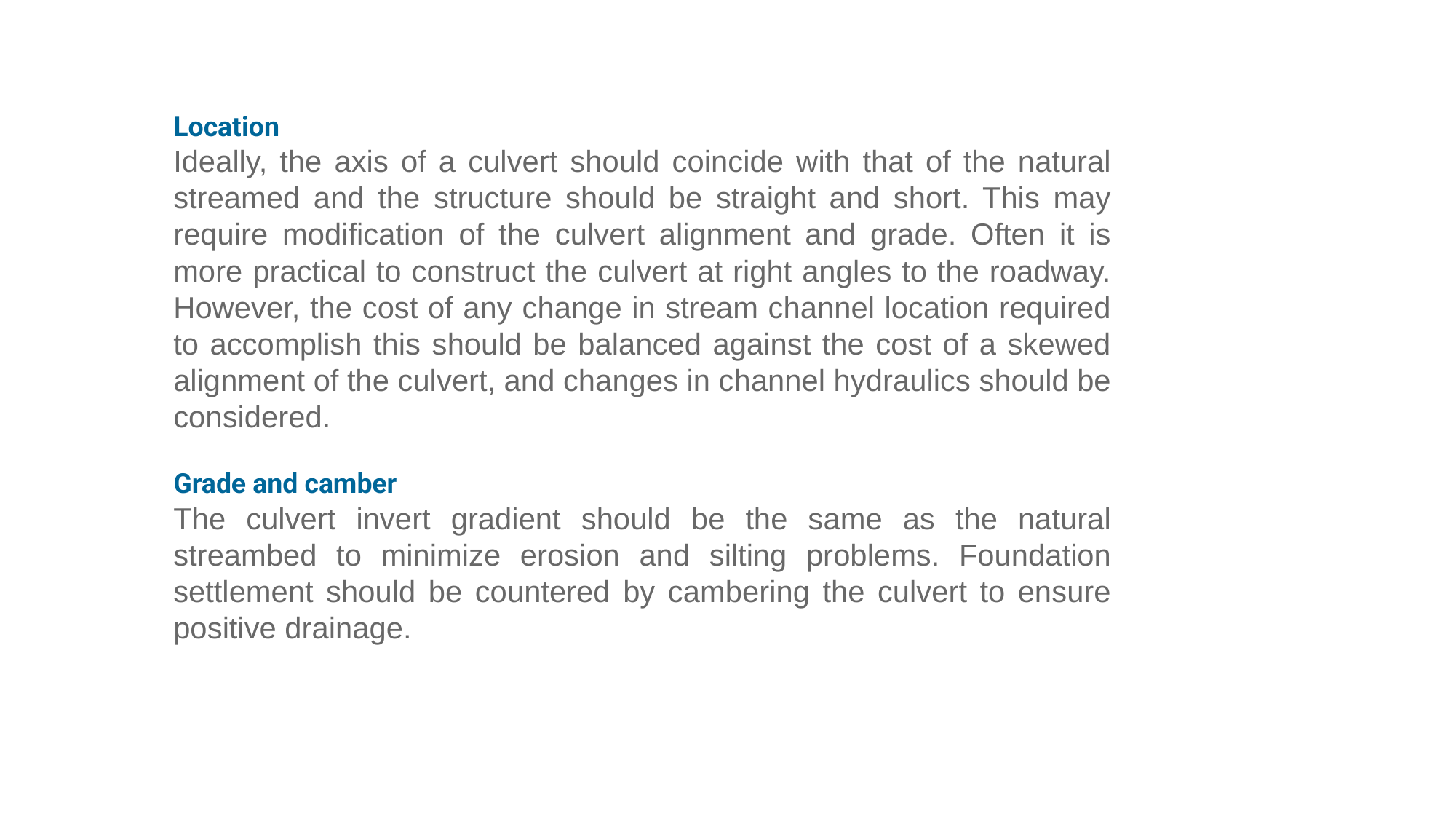

Location
Ideally, the axis of a culvert should coincide with that of the natural streamed and the structure should be straight and short. This may require modification of the culvert alignment and grade. Often it is more practical to construct the culvert at right angles to the roadway. However, the cost of any change in stream channel location required to accomplish this should be balanced against the cost of a skewed alignment of the culvert, and changes in channel hydraulics should be considered.

Grade and camber
The culvert invert gradient should be the same as the natural streambed to minimize erosion and silting problems. Foundation settlement should be countered by cambering the culvert to ensure positive drainage.